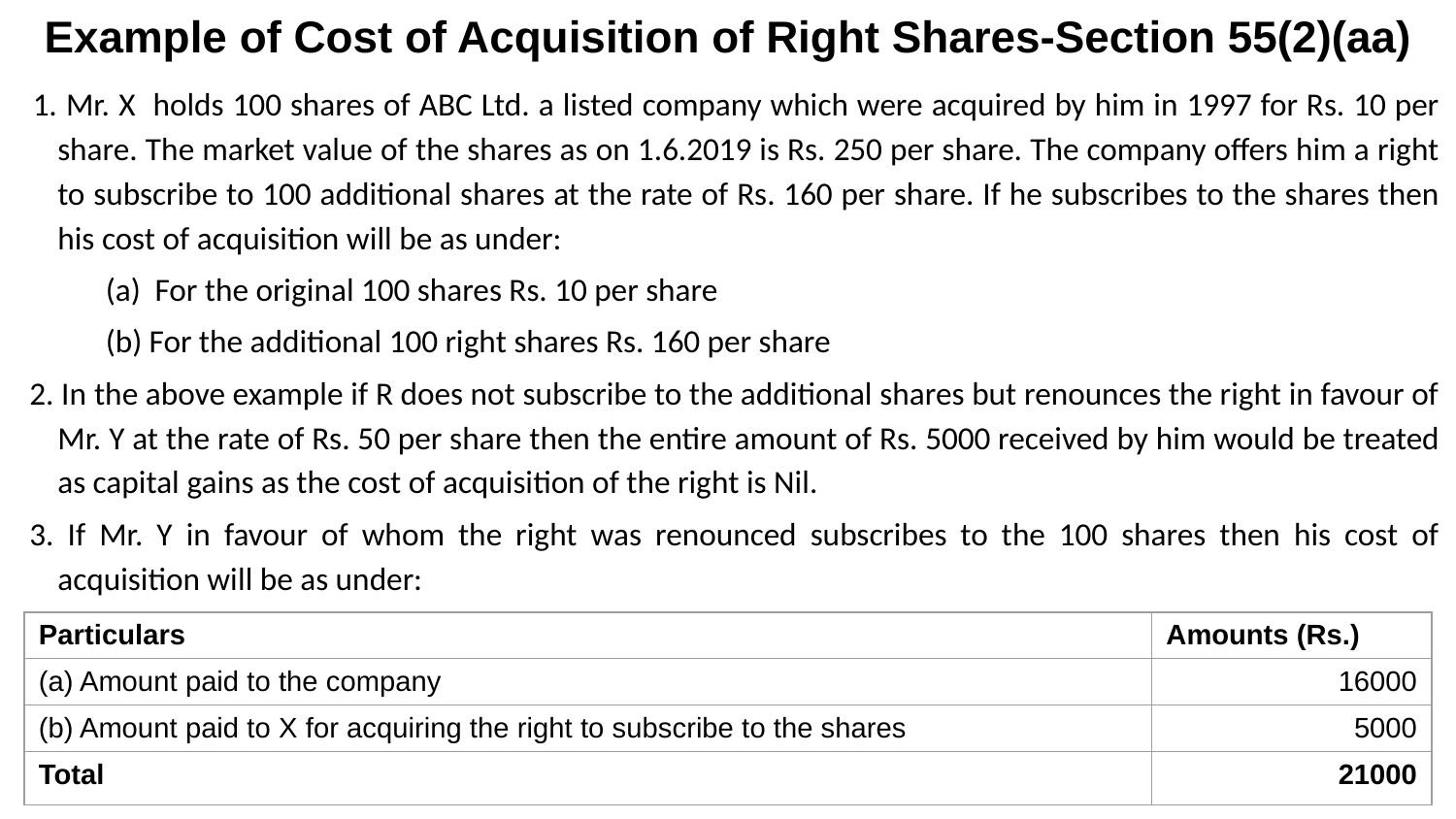

# Example of Cost of Acquisition of Right Shares-Section 55(2)(aa)
1. Mr. X  holds 100 shares of ABC Ltd. a listed company which were acquired by him in 1997 for Rs. 10 per share. The market value of the shares as on 1.6.2019 is Rs. 250 per share. The company offers him a right to subscribe to 100 additional shares at the rate of Rs. 160 per share. If he subscribes to the shares then his cost of acquisition will be as under:
          (a)  For the original 100 shares Rs. 10 per share
          (b) For the additional 100 right shares Rs. 160 per share
2. In the above example if R does not subscribe to the additional shares but renounces the right in favour of Mr. Y at the rate of Rs. 50 per share then the entire amount of Rs. 5000 received by him would be treated as capital gains as the cost of acquisition of the right is Nil.
3. If Mr. Y in favour of whom the right was renounced subscribes to the 100 shares then his cost of acquisition will be as under:

| Particulars | Amounts (Rs.) |
| --- | --- |
| (a) Amount paid to the company | 16000 |
| (b) Amount paid to X for acquiring the right to subscribe to the shares | 5000 |
| Total | 21000 |